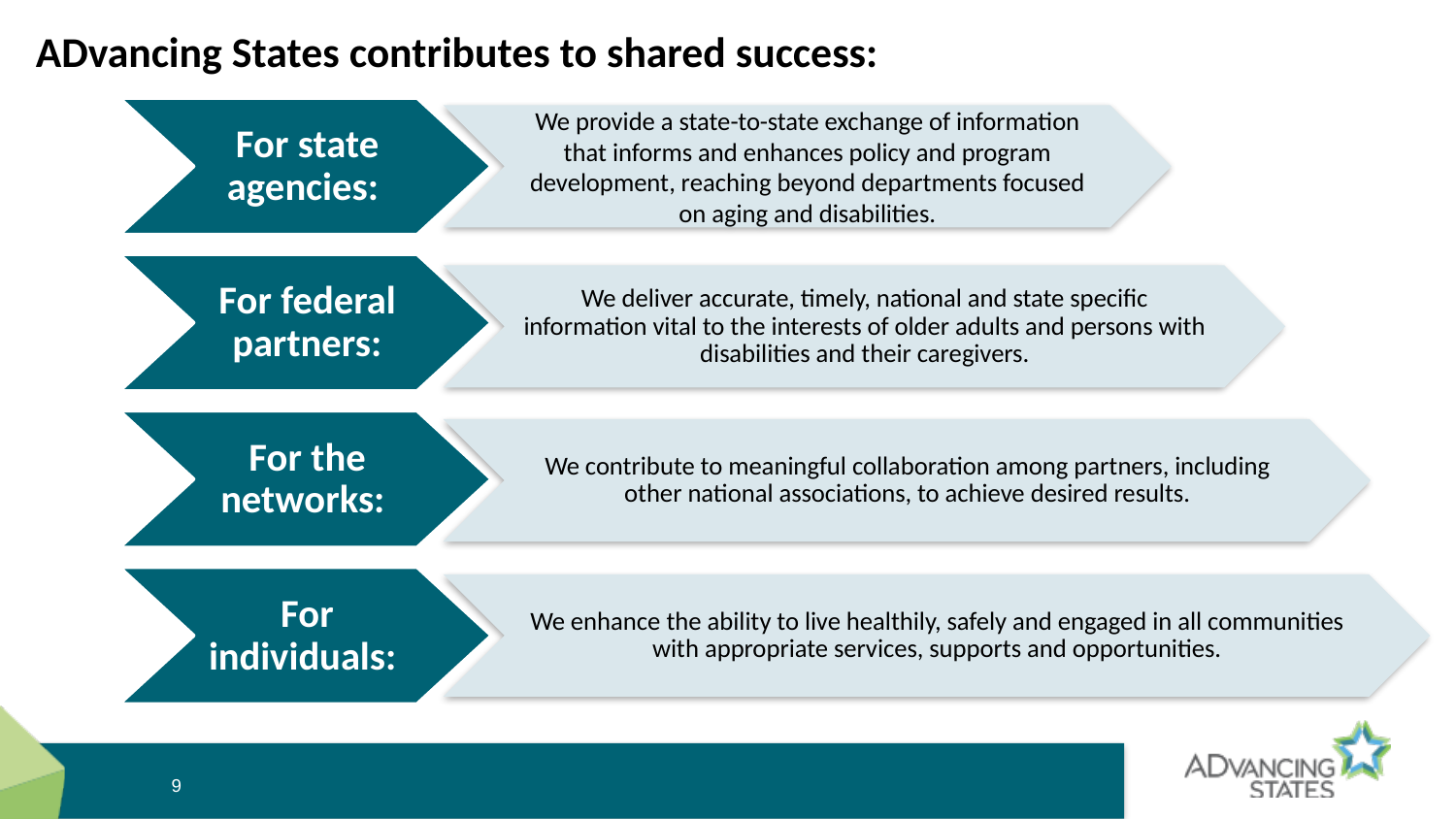

ADvancing States contributes to shared success:
For state agencies:
For federal partners:
For the networks:
For individuals:
We provide a state-to-state exchange of information that informs and enhances policy and program development, reaching beyond departments focused on aging and disabilities.
We deliver accurate, timely, national and state specific information vital to the interests of older adults and persons with disabilities and their caregivers.
We contribute to meaningful collaboration among partners, including other national associations, to achieve desired results.
We enhance the ability to live healthily, safely and engaged in all communities with appropriate services, supports and opportunities.
9